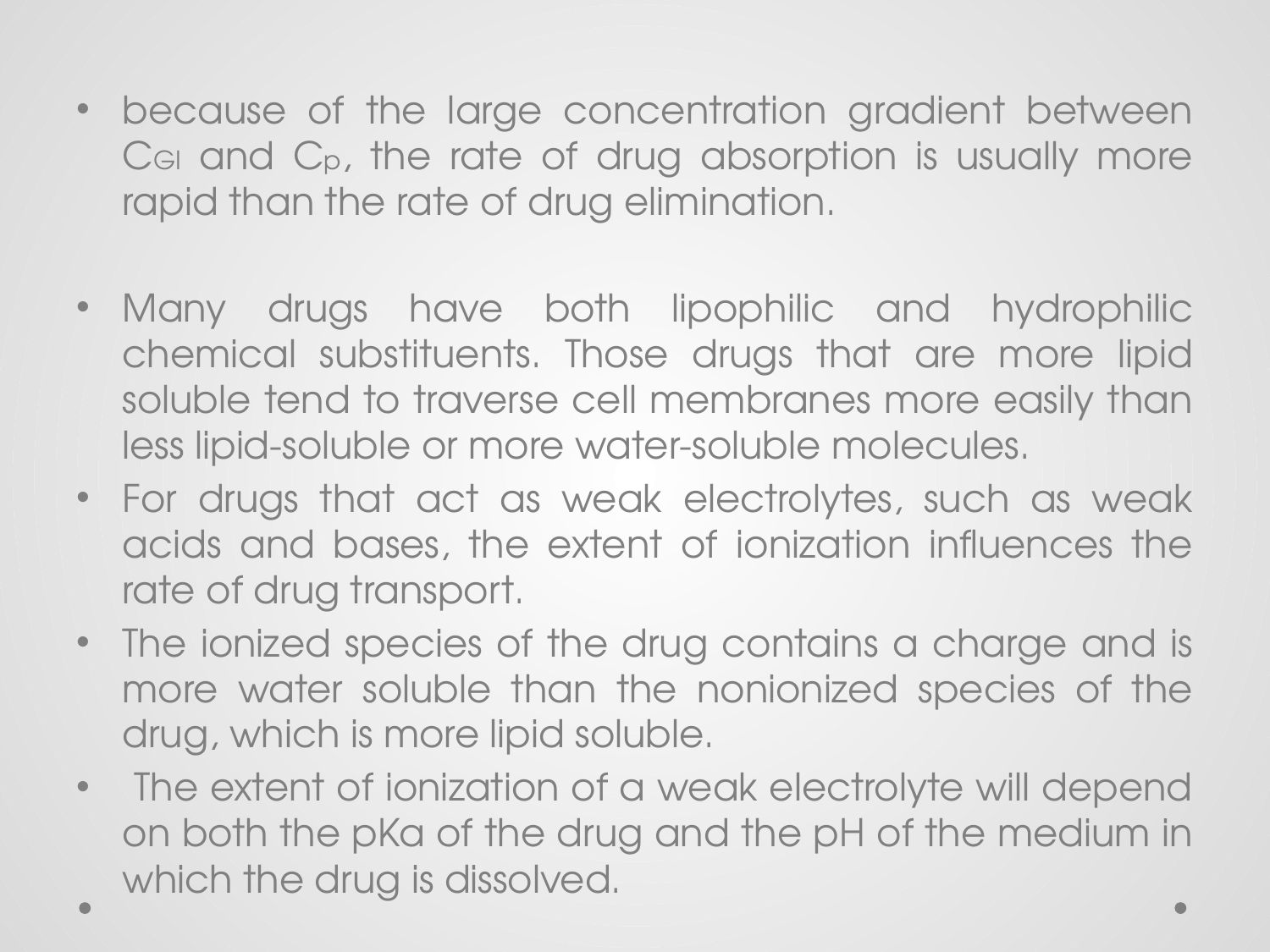

because of the large concentration gradient between CGI and Cp, the rate of drug absorption is usually more rapid than the rate of drug elimination.

Many drugs have both lipophilic and hydrophilic chemical substituents. Those drugs that are more lipid soluble tend to traverse cell membranes more easily than less lipid-soluble or more water-soluble molecules.
For drugs that act as weak electrolytes, such as weak acids and bases, the extent of ionization influences the rate of drug transport.
The ionized species of the drug contains a charge and is more water soluble than the nonionized species of the drug, which is more lipid soluble.
 The extent of ionization of a weak electrolyte will depend on both the pKa of the drug and the pH of the medium in which the drug is dissolved.